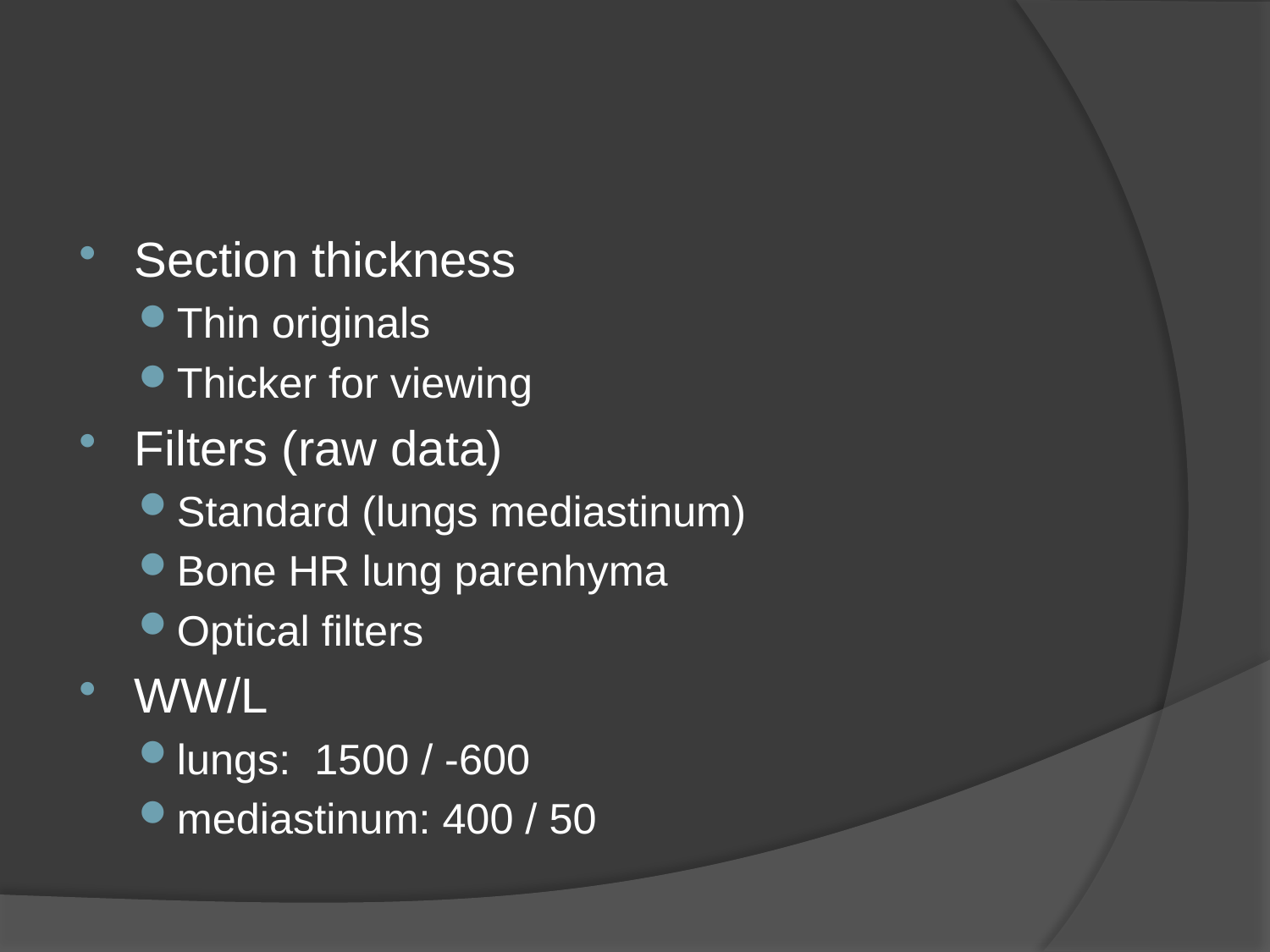

#
Section thickness
Thin originals
Thicker for viewing
Filters (raw data)
Standard (lungs mediastinum)
Bone HR lung parenhyma
Optical filters
WW/L
lungs:  1500 / -600
mediastinum: 400 / 50